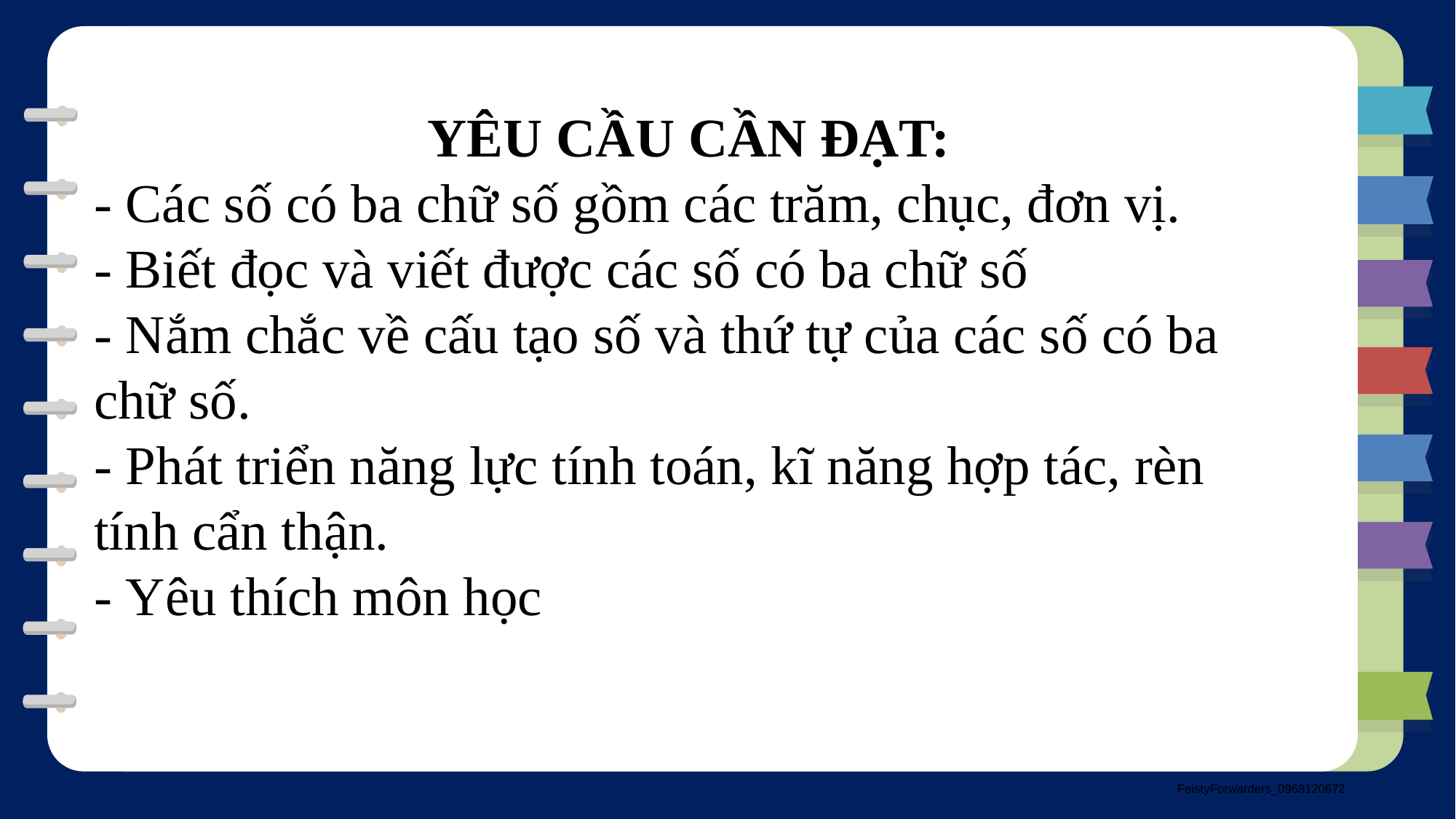

YÊU CẦU CẦN ĐẠT:
- Các số có ba chữ số gồm các trăm, chục, đơn vị.
- Biết đọc và viết được các số có ba chữ số
- Nắm chắc về cấu tạo số và thứ tự của các số có ba chữ số.
- Phát triển năng lực tính toán, kĩ năng hợp tác, rèn tính cẩn thận.
- Yêu thích môn học